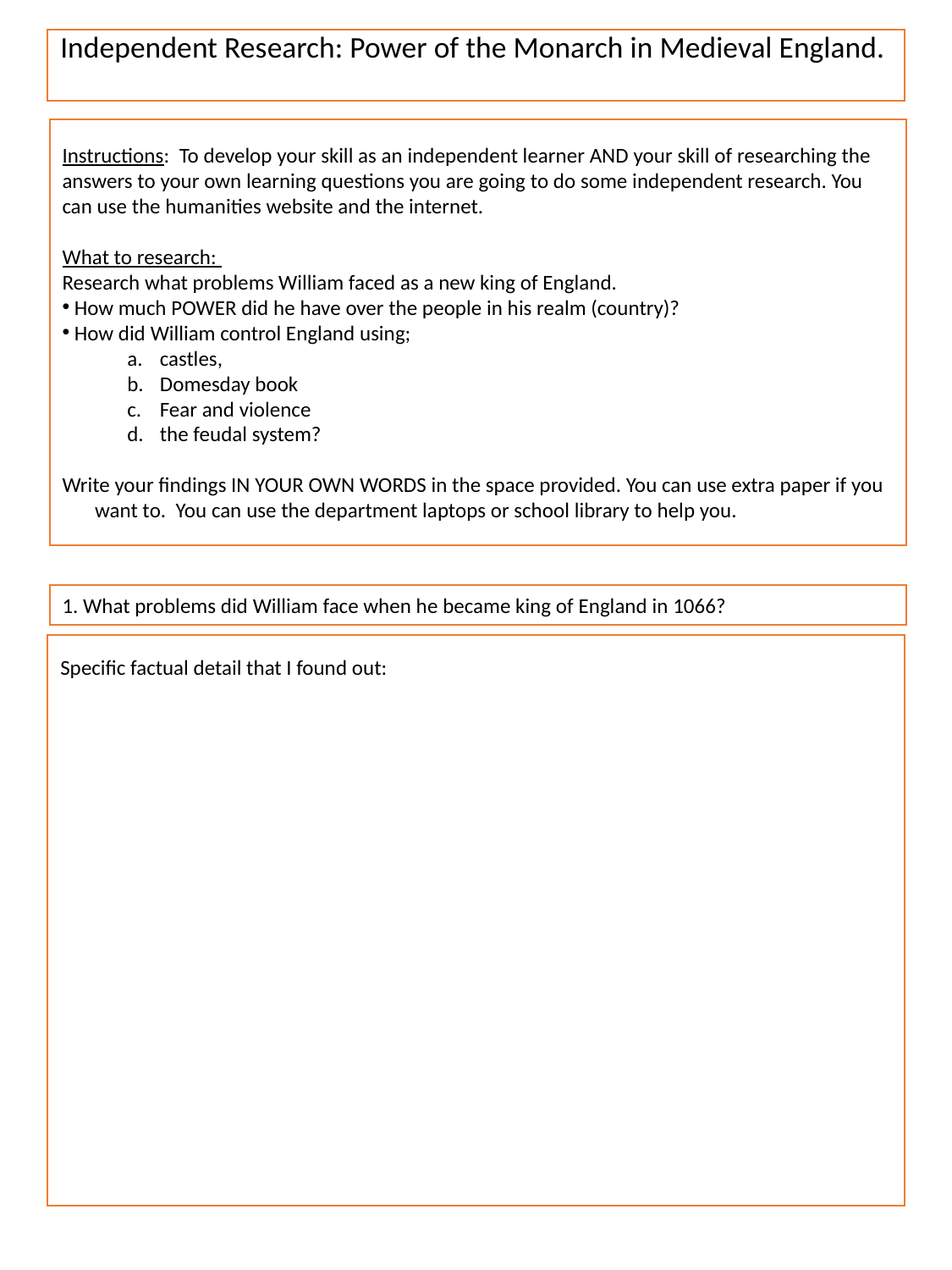

# Independent Research: Power of the Monarch in Medieval England.
Instructions:  To develop your skill as an independent learner AND your skill of researching the answers to your own learning questions you are going to do some independent research. You can use the humanities website and the internet.

What to research:
Research what problems William faced as a new king of England.
 How much POWER did he have over the people in his realm (country)?
 How did William control England using;
castles,
Domesday book
Fear and violence
the feudal system?

Write your findings IN YOUR OWN WORDS in the space provided. You can use extra paper if you want to.  You can use the department laptops or school library to help you.
1. What problems did William face when he became king of England in 1066?
Specific factual detail that I found out: